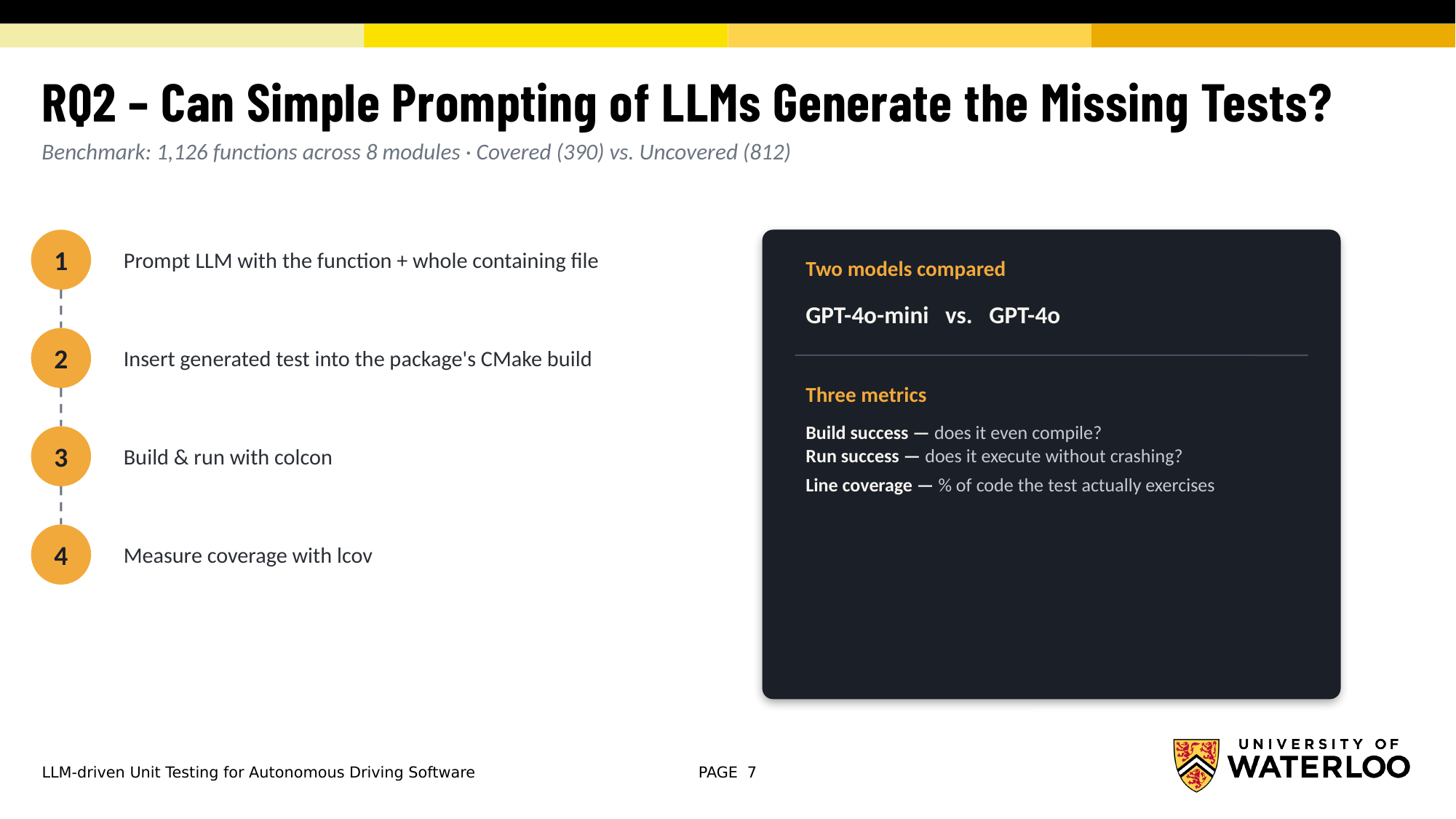

# RQ2 – Can Simple Prompting of LLMs Generate the Missing Tests?
Benchmark: 1,126 functions across 8 modules · Covered (390) vs. Uncovered (812)

1

Prompt LLM with the function + whole containing file
Two models compared

GPT-4o-mini   vs.   GPT-4o

2
Insert generated test into the package's CMake build

Three metrics

Build success — does it even compile?
Run success — does it execute without crashing?
Line coverage — % of code the test actually exercises

3
Build & run with colcon

4
Measure coverage with lcov
LLM-driven Unit Testing for Autonomous Driving Software
PAGE  7